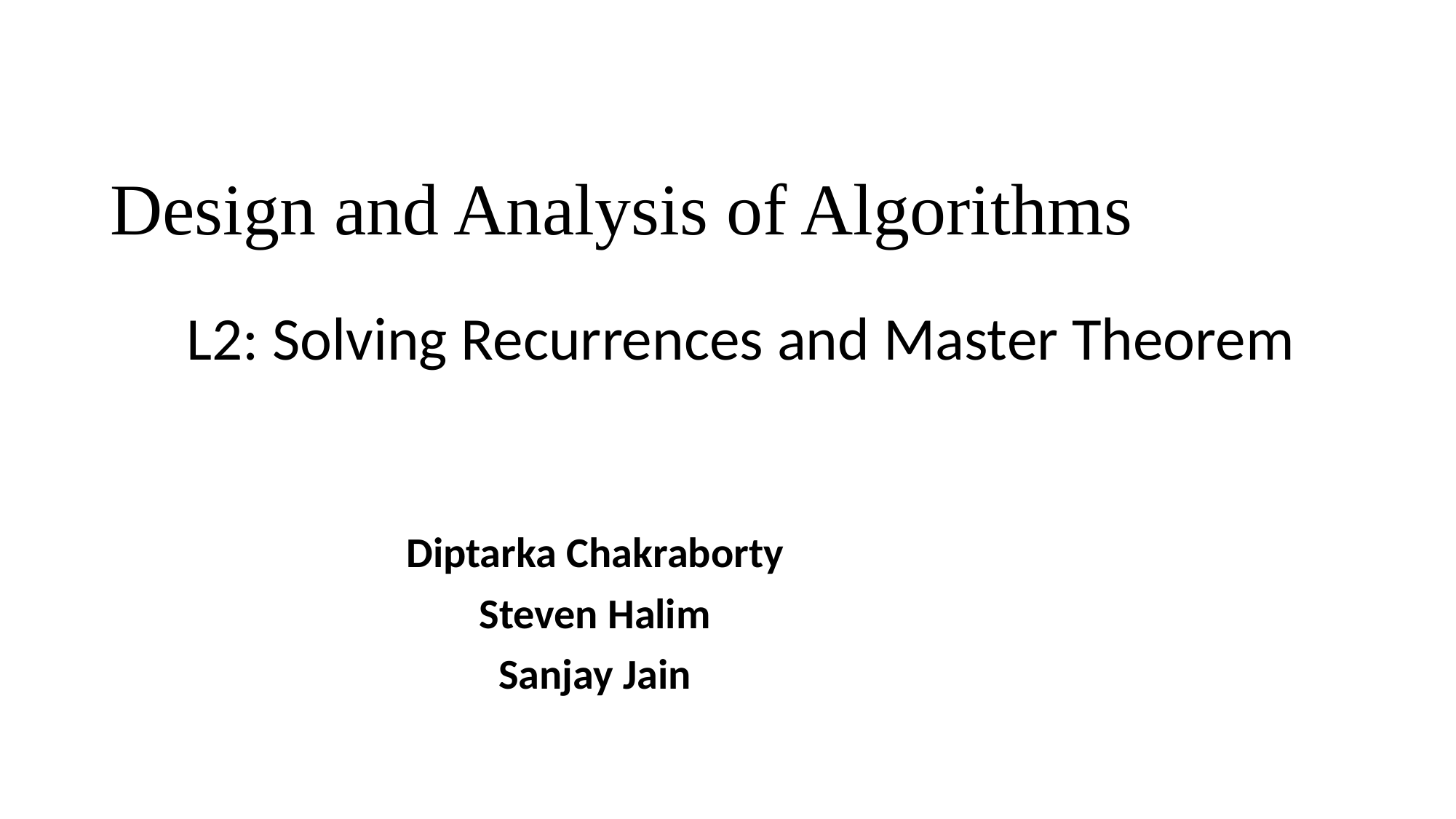

# Design and Analysis of Algorithms
L2: Solving Recurrences and Master Theorem

Diptarka Chakraborty
Steven Halim
Sanjay Jain